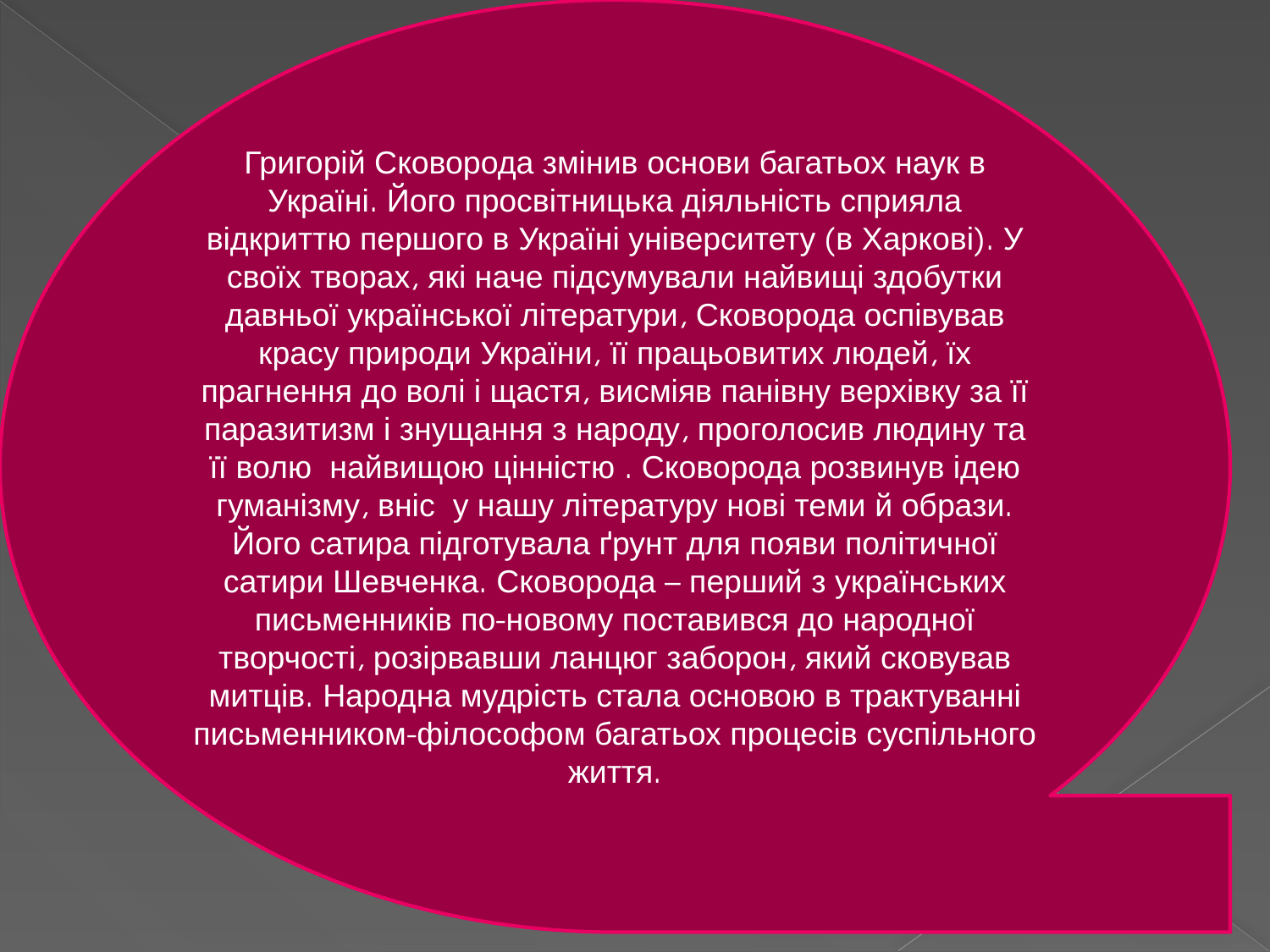

Григорій Сковорода змінив основи багатьох наук в Україні. Його просвітницька діяльність сприяла відкриттю першого в Україні університету (в Харкові). У своїх творах, які наче підсумували найвищі здобутки давньої української літератури, Сковорода оспівував красу природи України, її працьовитих людей, їх прагнення до волі і щастя, висміяв панівну верхівку за її паразитизм і знущання з народу, проголосив людину та її волю  найвищою цінністю . Сковорода розвинув ідею гуманізму, вніс  у нашу літературу нові теми й образи. Його сатира підготувала ґрунт для появи політичної сатири Шевченка. Сковорода – перший з українських письменників по-новому поставився до народної творчості, розірвавши ланцюг заборон, який сковував митців. Народна мудрість стала основою в трактуванні письменником-філософом багатьох процесів суспільного життя.